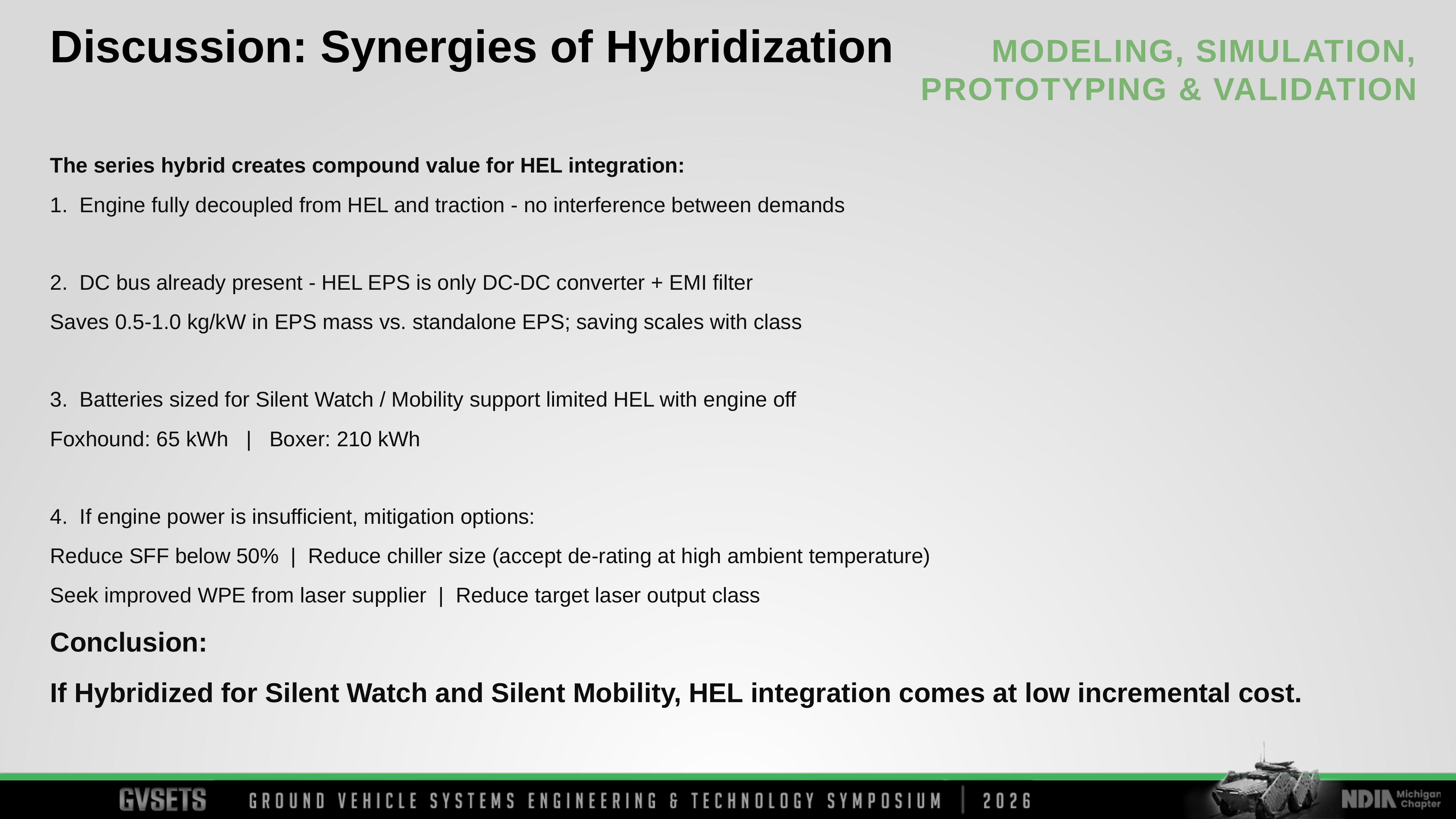

Discussion: Synergies of Hybridization
The series hybrid creates compound value for HEL integration:
1.  Engine fully decoupled from HEL and traction - no interference between demands

2.  DC bus already present - HEL EPS is only DC-DC converter + EMI filter
Saves 0.5-1.0 kg/kW in EPS mass vs. standalone EPS; saving scales with class

3.  Batteries sized for Silent Watch / Mobility support limited HEL with engine off
Foxhound: 65 kWh   |   Boxer: 210 kWh

4.  If engine power is insufficient, mitigation options:
Reduce SFF below 50%  |  Reduce chiller size (accept de-rating at high ambient temperature)
Seek improved WPE from laser supplier  |  Reduce target laser output class
Conclusion:
If Hybridized for Silent Watch and Silent Mobility, HEL integration comes at low incremental cost.